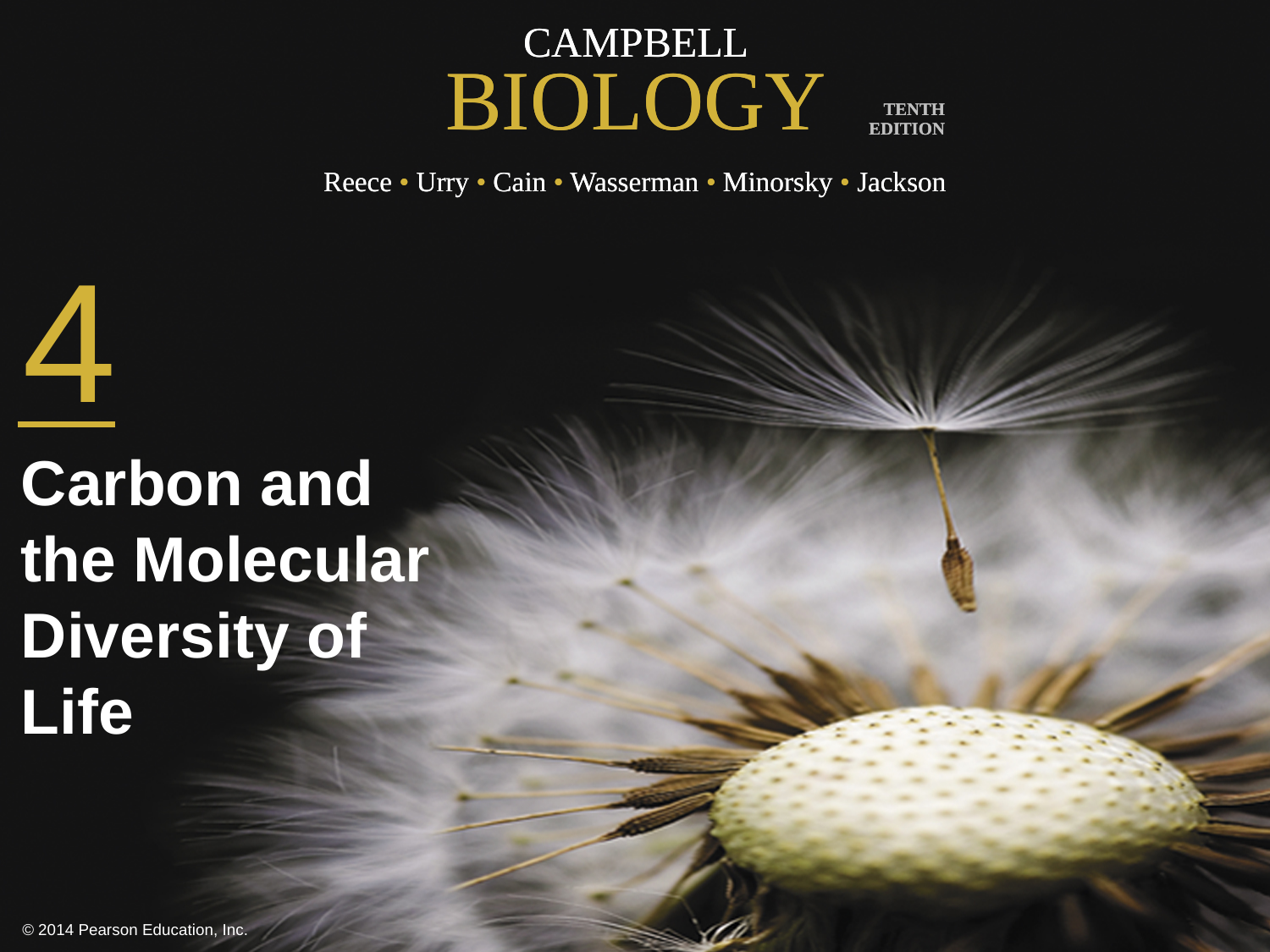

0
4
Carbon and the Molecular Diversity of Life